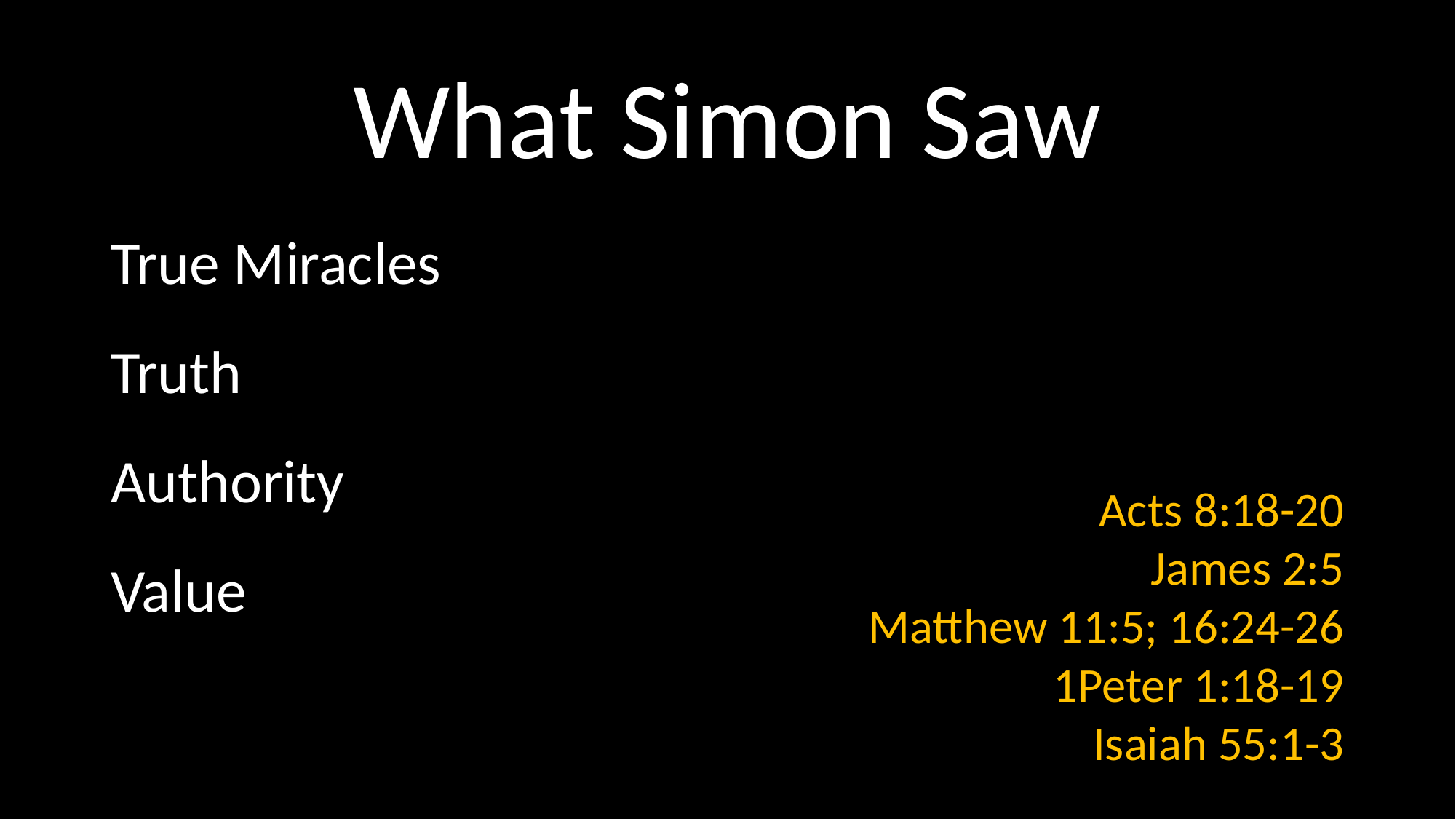

# What Simon Saw
True Miracles
Truth
Authority
Value
Acts 8:18-20
James 2:5
Matthew 11:5; 16:24-26
1Peter 1:18-19
Isaiah 55:1-3